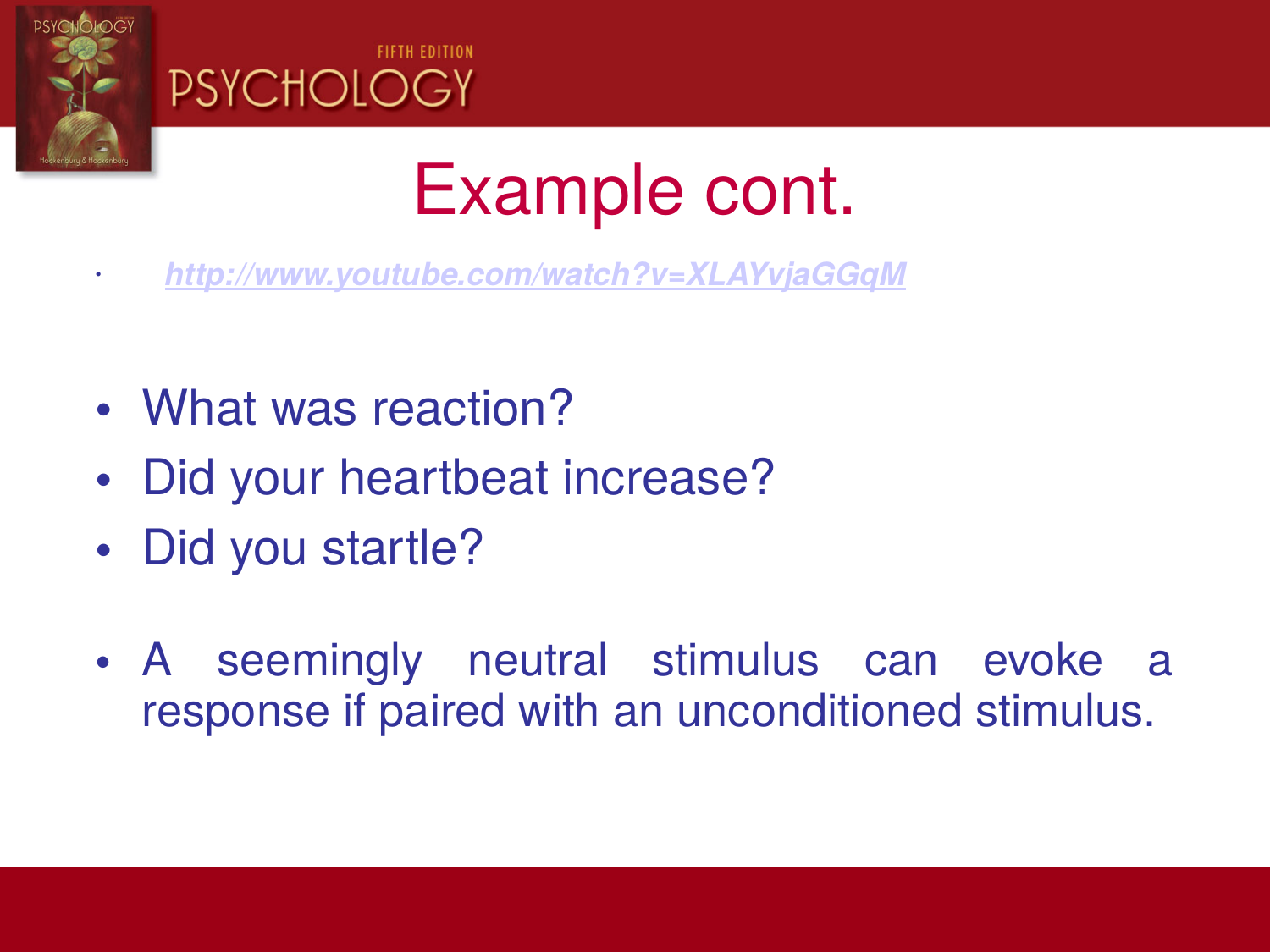

Example cont.
   http://www.youtube.com/watch?v=XLAYvjaGGqM
What was reaction?
Did your heartbeat increase?
Did you startle?
A seemingly neutral stimulus can evoke a response if paired with an unconditioned stimulus.